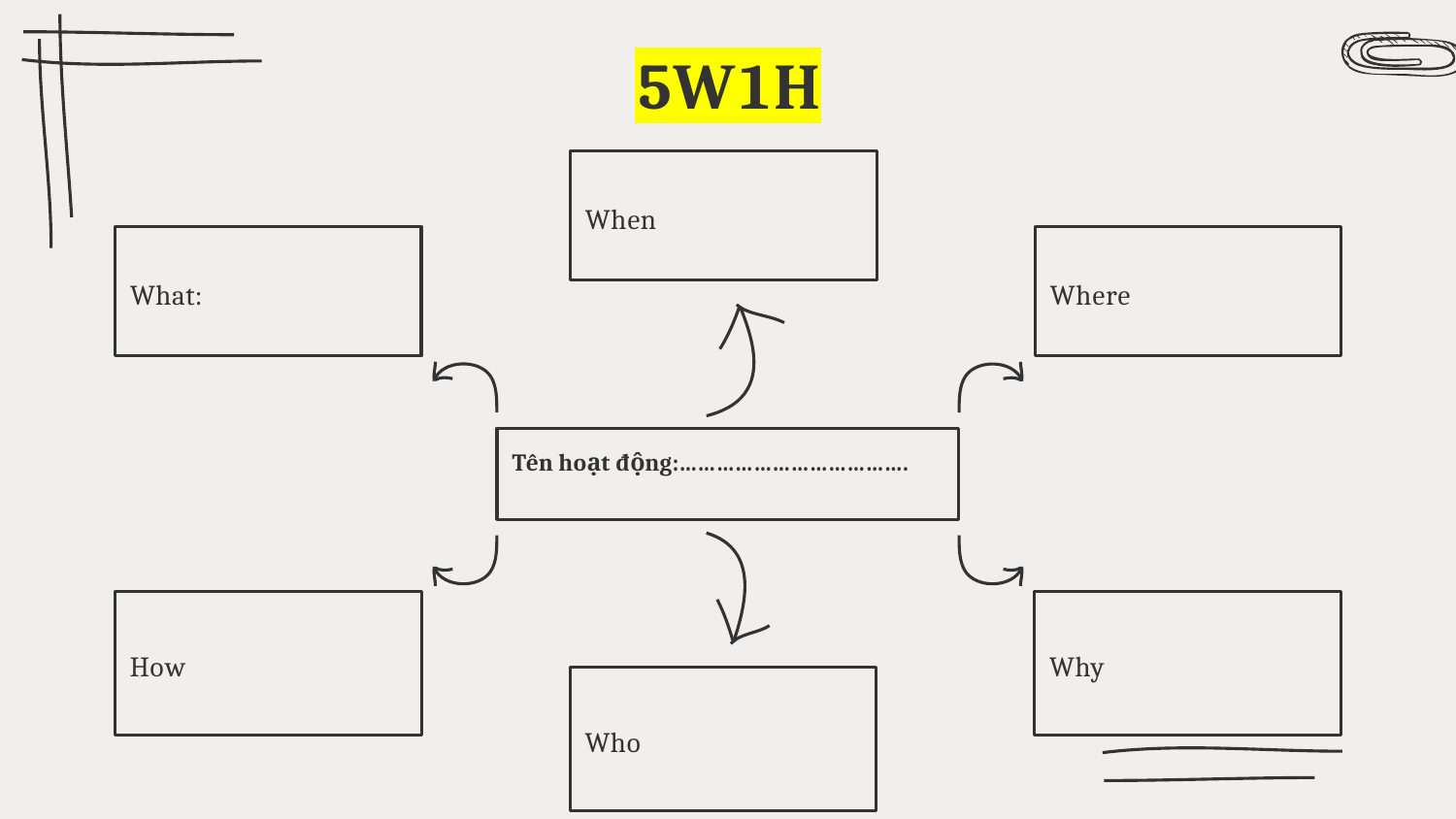

# 5W1H
When
What:
Where

Tên hoạt động:……………………………….

How
Why
Who